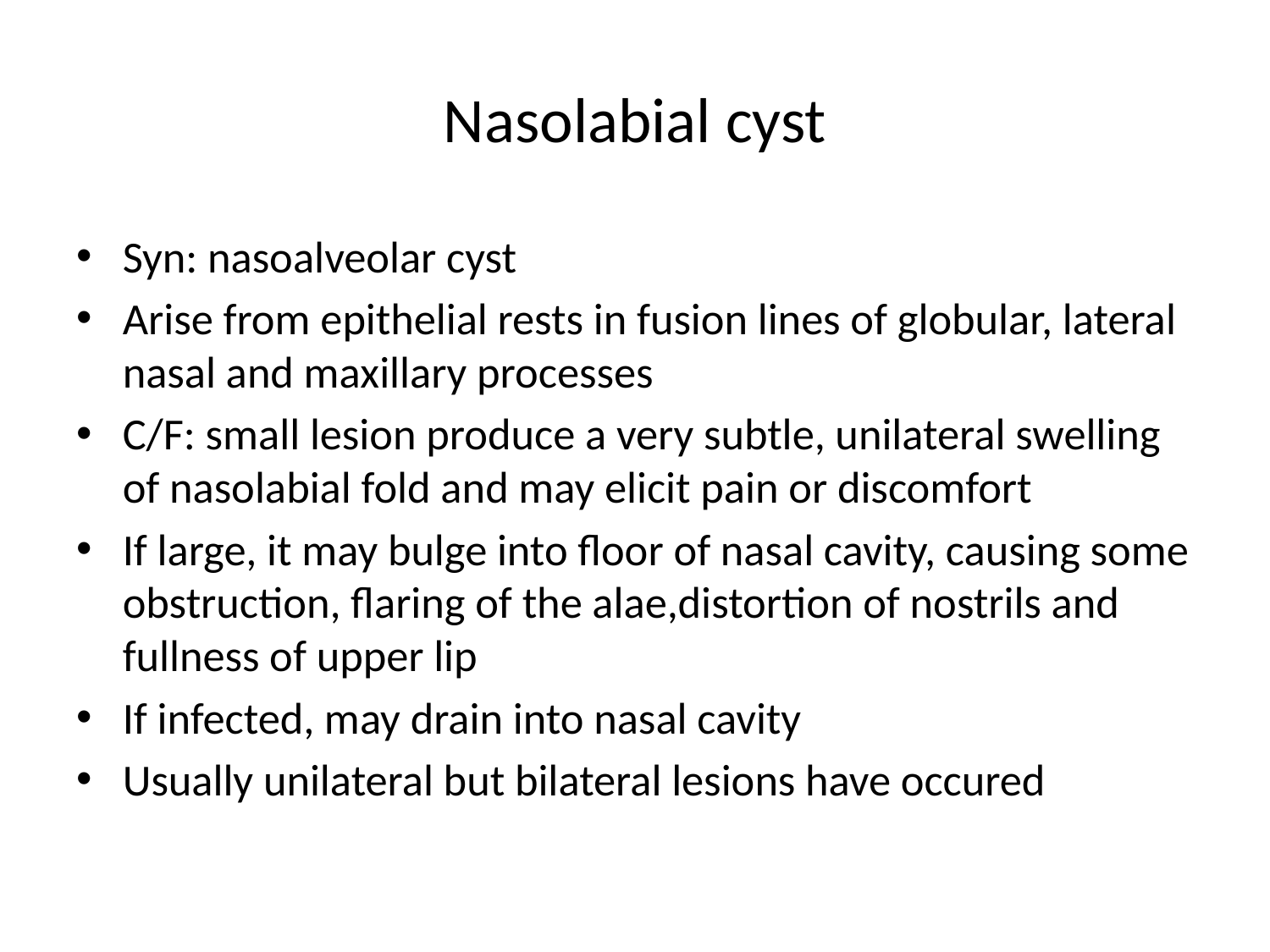

# Nasolabial cyst
Syn: nasoalveolar cyst
Arise from epithelial rests in fusion lines of globular, lateral nasal and maxillary processes
C/F: small lesion produce a very subtle, unilateral swelling of nasolabial fold and may elicit pain or discomfort
If large, it may bulge into floor of nasal cavity, causing some obstruction, flaring of the alae,distortion of nostrils and fullness of upper lip
If infected, may drain into nasal cavity
Usually unilateral but bilateral lesions have occured